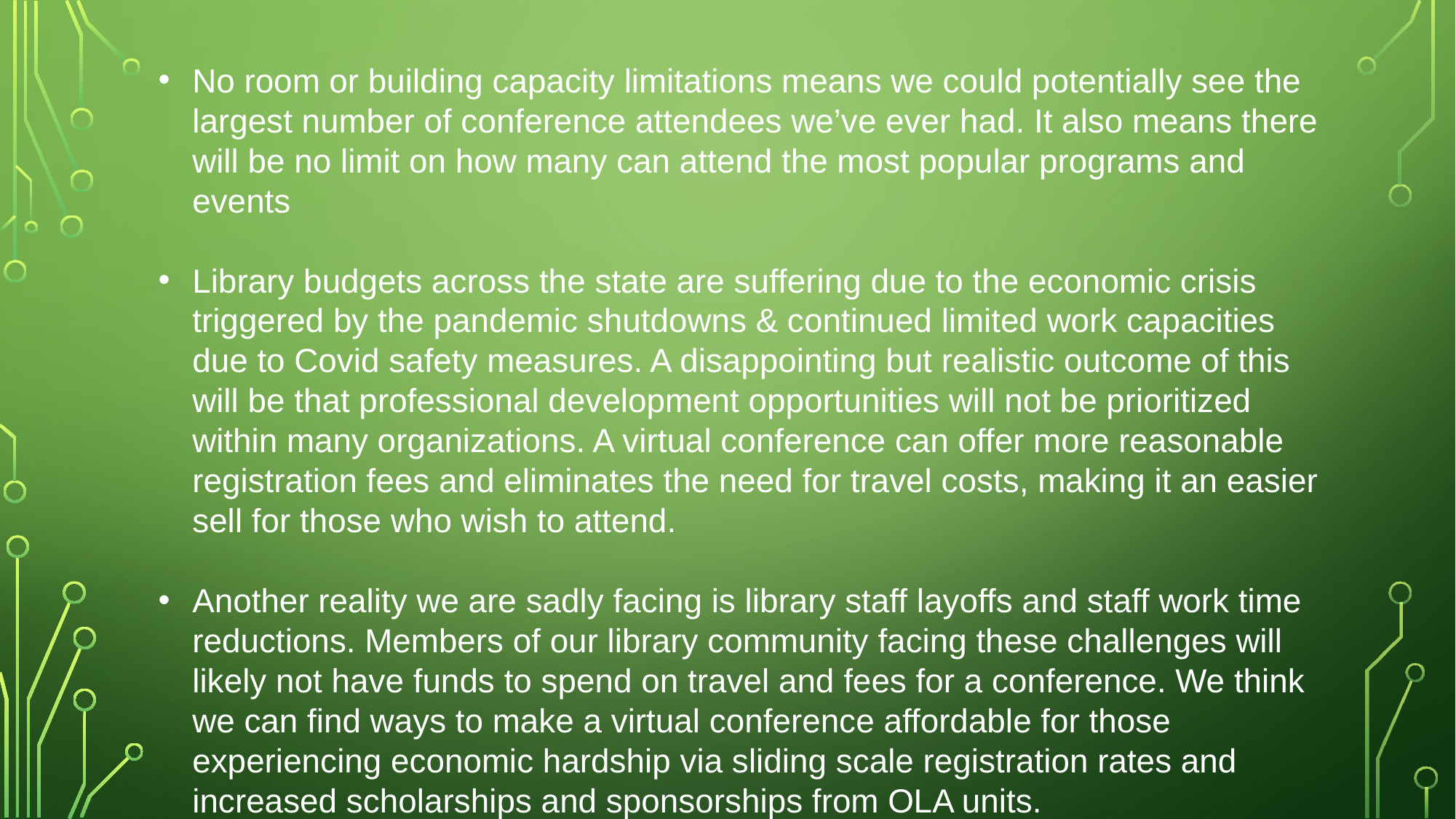

No room or building capacity limitations means we could potentially see the largest number of conference attendees we’ve ever had. It also means there will be no limit on how many can attend the most popular programs and events

Library budgets across the state are suffering due to the economic crisis triggered by the pandemic shutdowns & continued limited work capacities due to Covid safety measures. A disappointing but realistic outcome of this will be that professional development opportunities will not be prioritized within many organizations. A virtual conference can offer more reasonable registration fees and eliminates the need for travel costs, making it an easier sell for those who wish to attend.

Another reality we are sadly facing is library staff layoffs and staff work time reductions. Members of our library community facing these challenges will likely not have funds to spend on travel and fees for a conference. We think we can find ways to make a virtual conference affordable for those experiencing economic hardship via sliding scale registration rates and increased scholarships and sponsorships from OLA units.